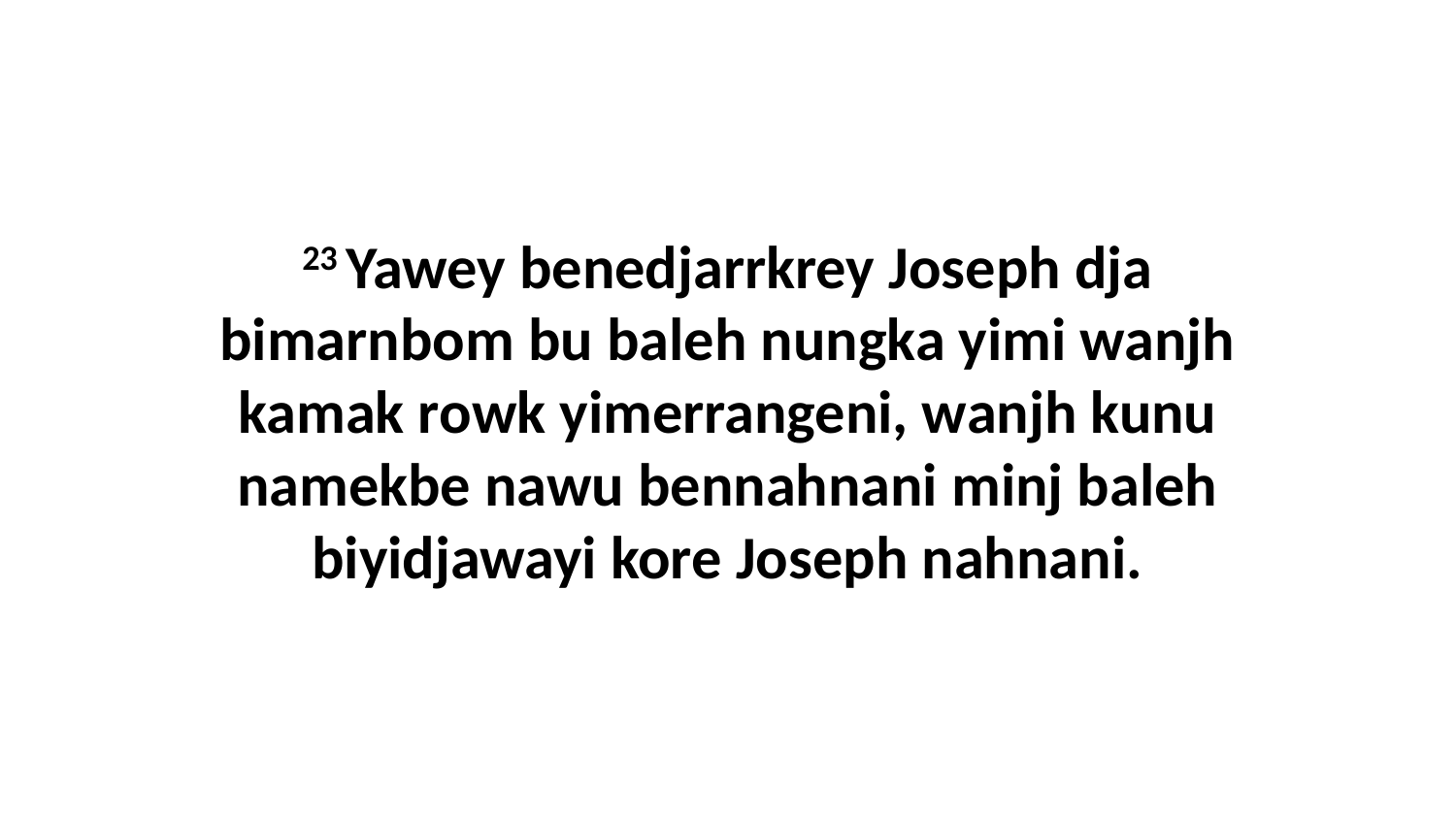

23 Yawey benedjarrkrey Joseph dja bimarnbom bu baleh nungka yimi wanjh kamak rowk yimerrangeni, wanjh kunu namekbe nawu bennahnani minj baleh biyidjawayi kore Joseph nahnani.